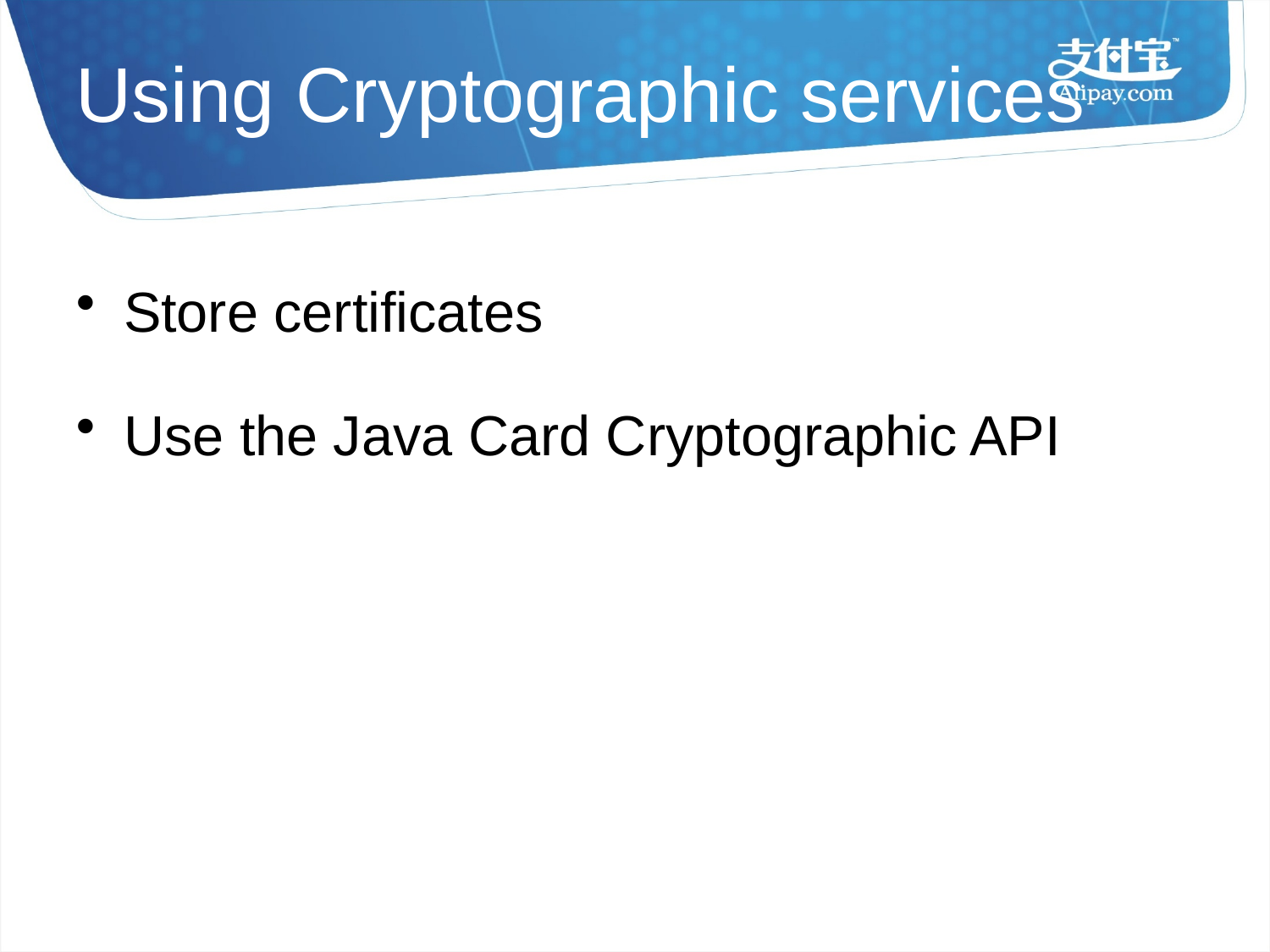

# Using Cryptographic services
Store certificates
Use the Java Card Cryptographic API